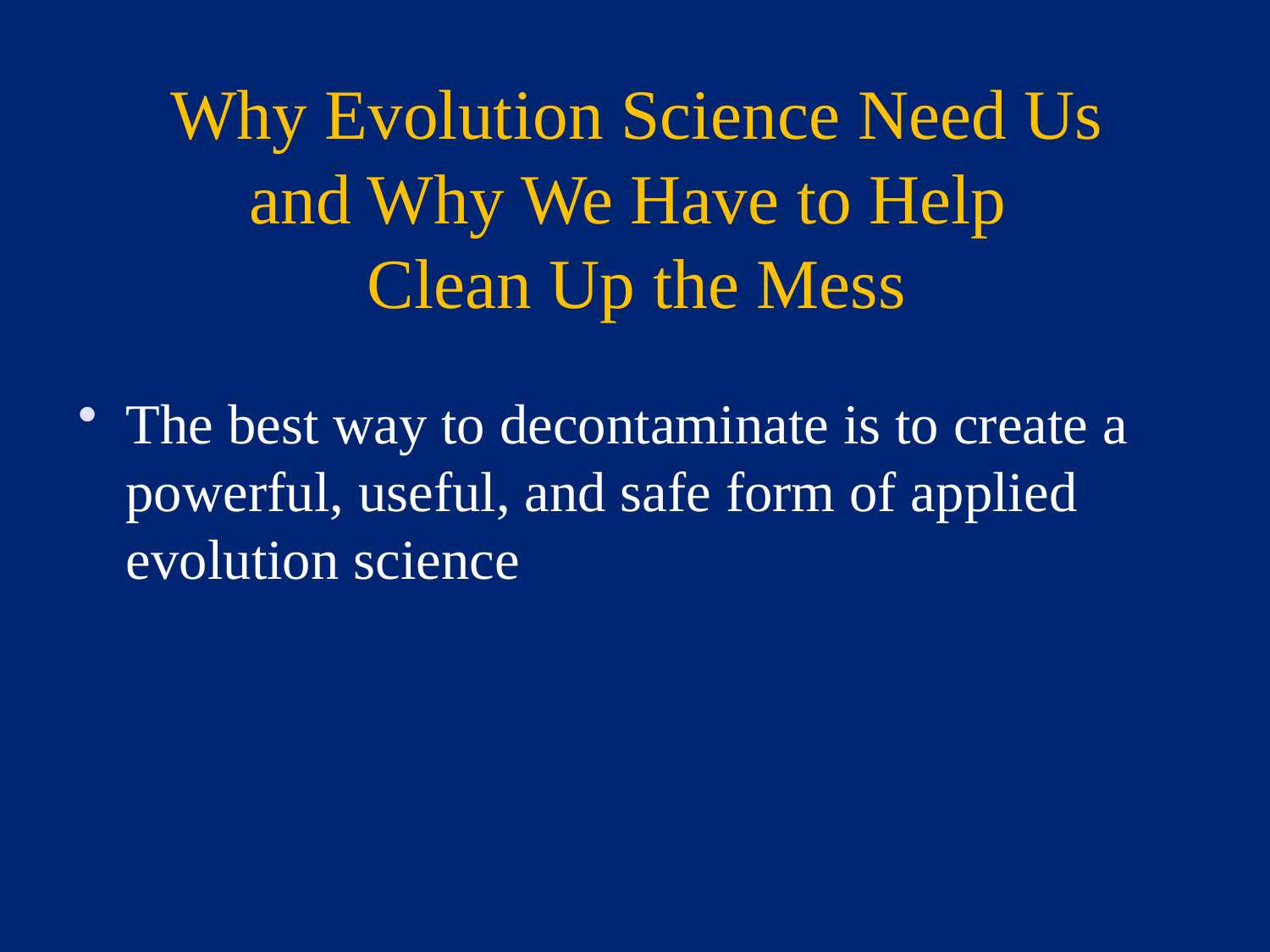

# Why Evolution Science Need Us and Why We Have to Help Clean Up the Mess
The best way to decontaminate is to create a powerful, useful, and safe form of applied evolution science